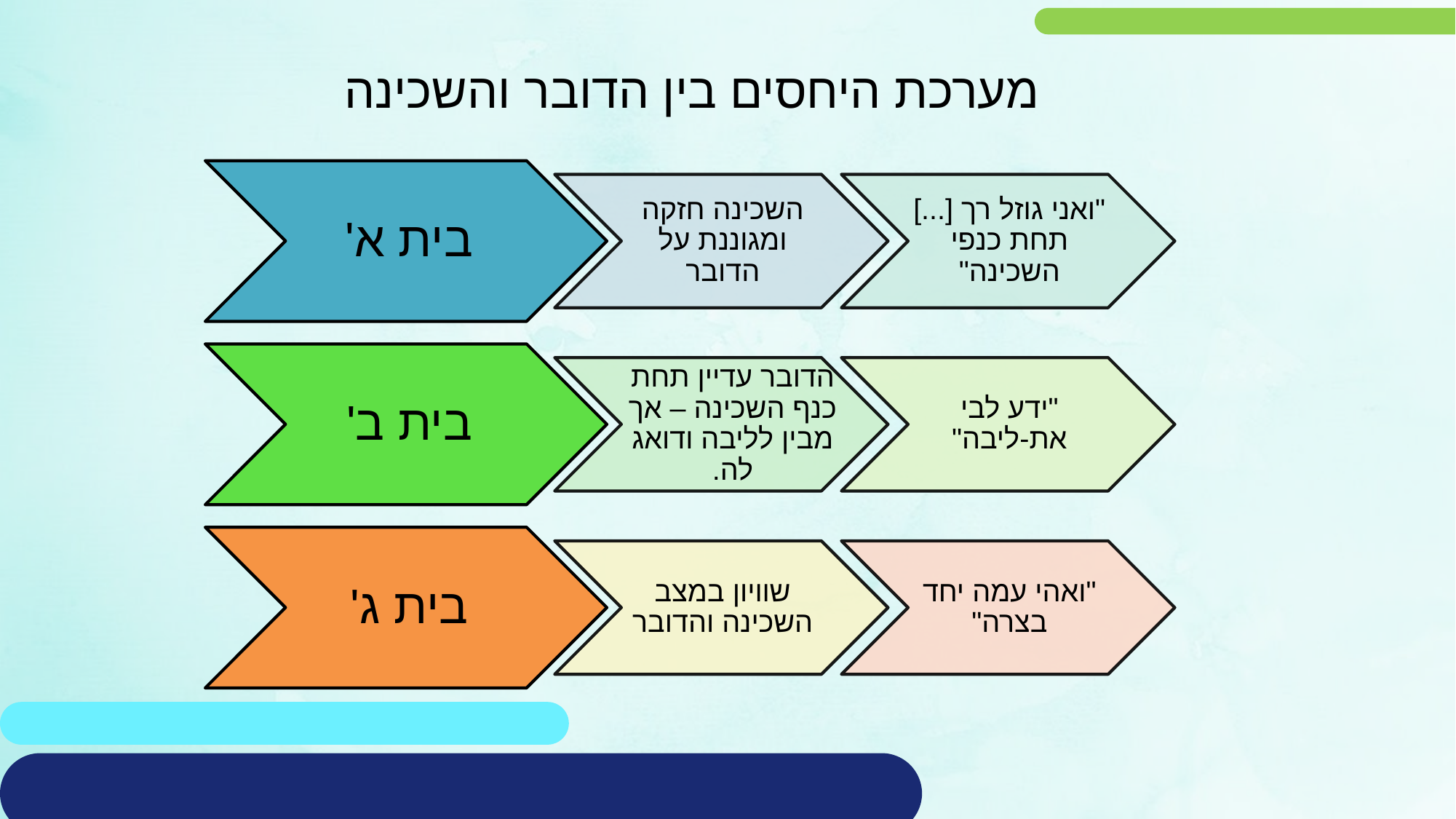

מערכת היחסים בין הדובר והשכינה

בית א'

השכינה חזקה ומגוננת על הדובר

"ואני גוזל רך [...] תחת כנפי השכינה"

בית ב'
הדובר עדיין תחת כנף השכינה – אך מבין לליבה ודואג לה.

"ידע לבי את-ליבה"

בית ג'

שוויון במצב השכינה והדובר

"ואהי עמה יחד בצרה"